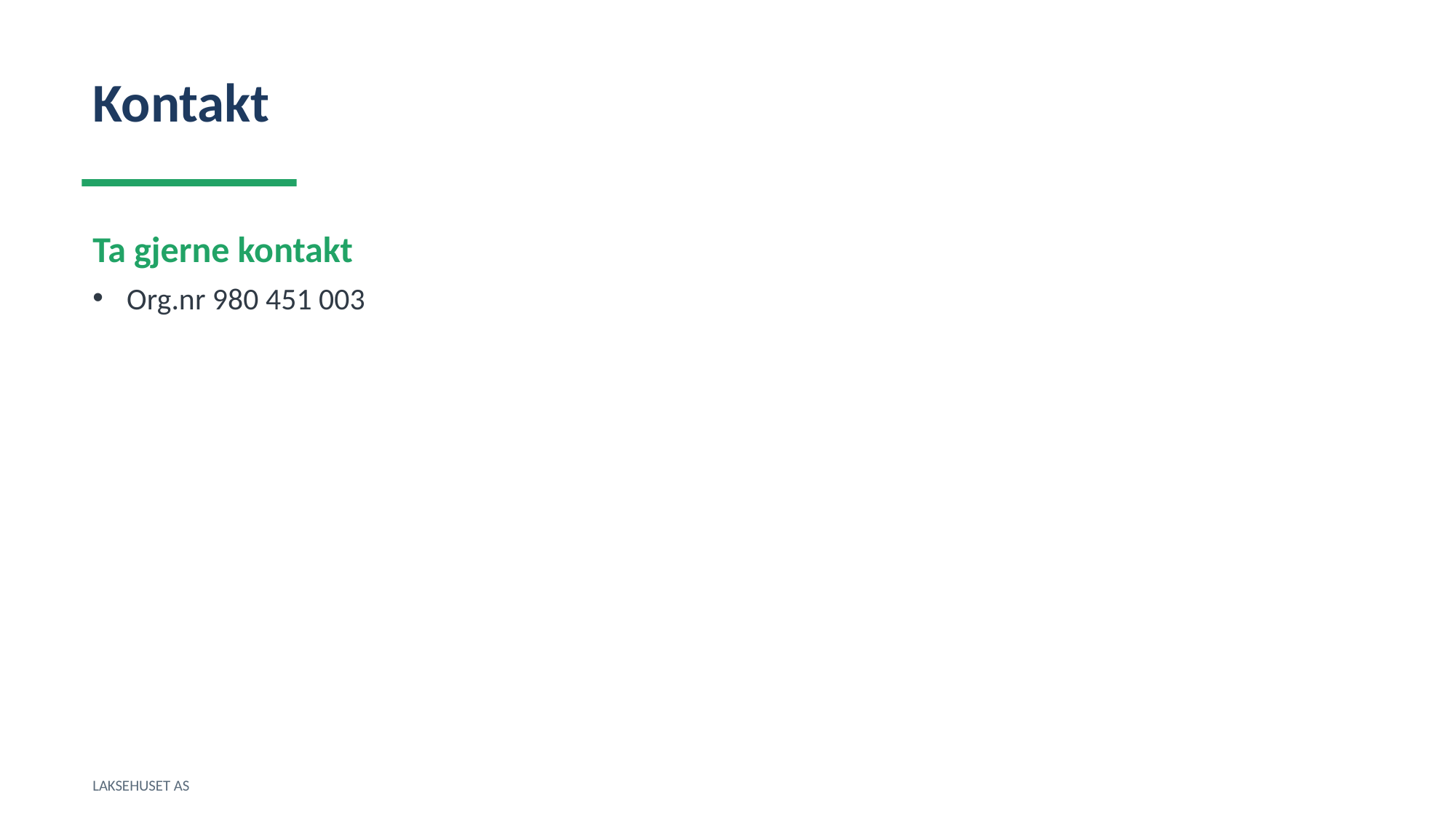

Kontakt

Ta gjerne kontakt
Org.nr 980 451 003
LAKSEHUSET AS